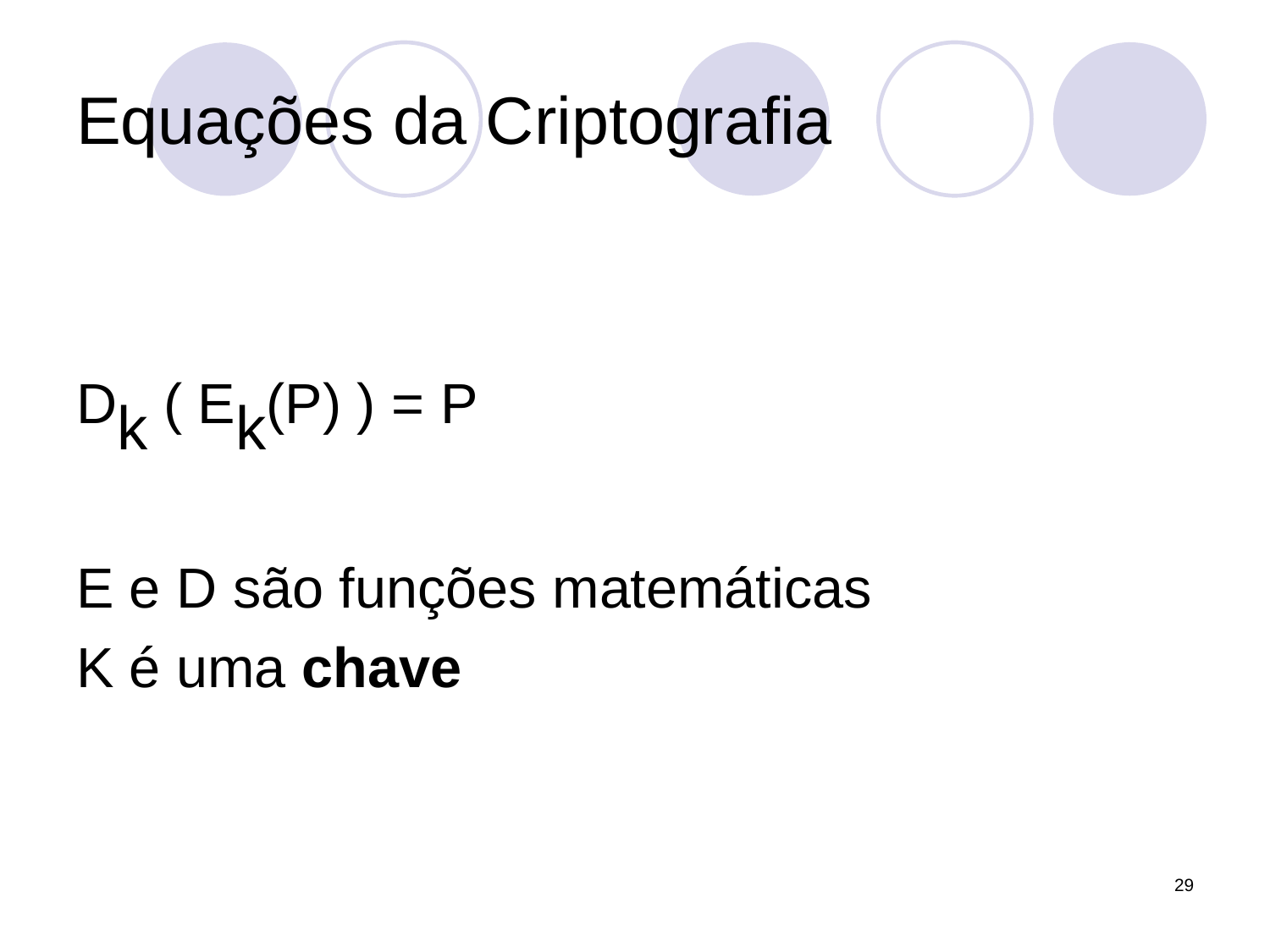

# Equações da Criptografia

Dk ( Ek(P) ) = P

E e D são funções matemáticas
K é uma chave
29